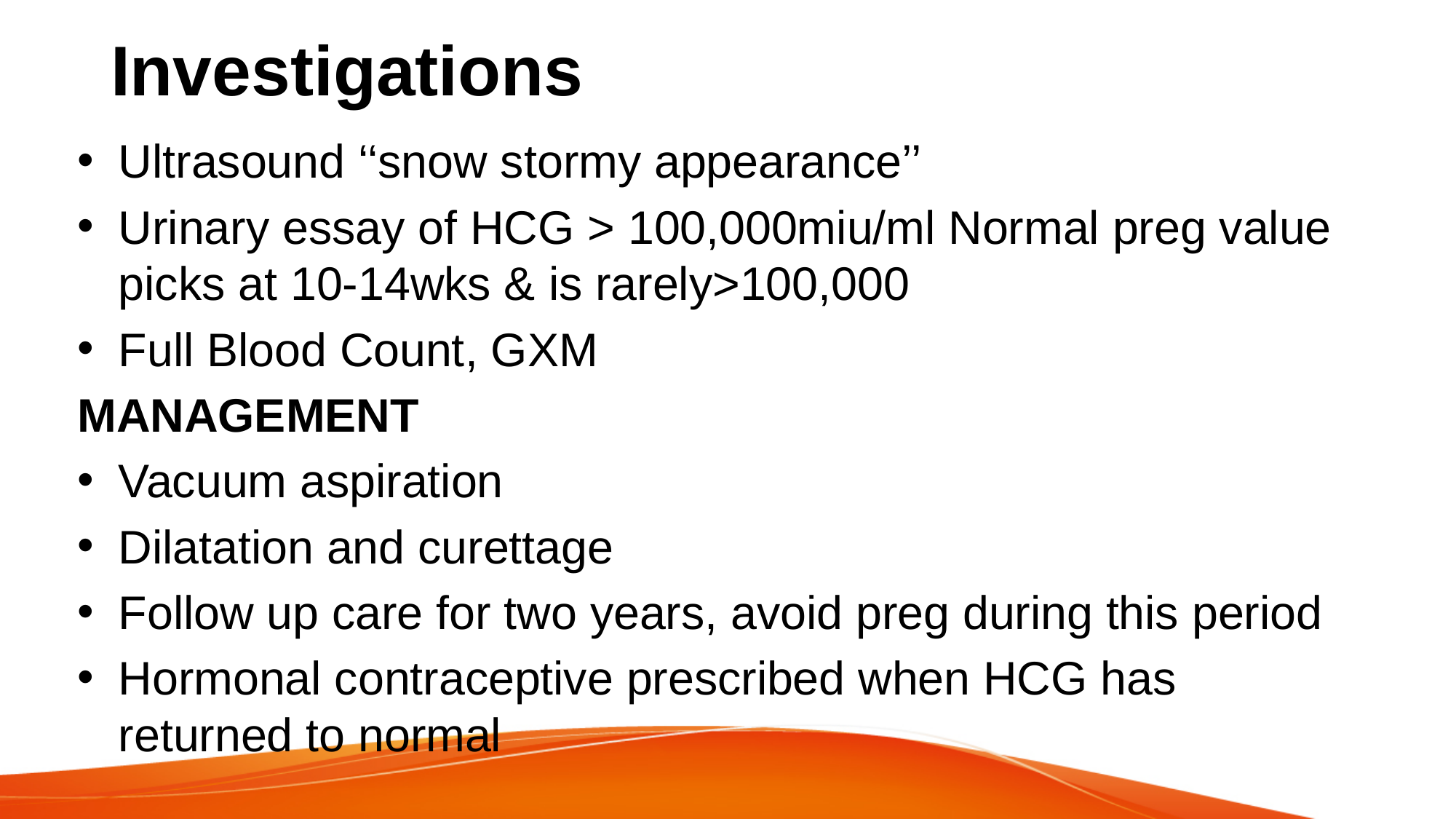

# Investigations
Ultrasound ‘‘snow stormy appearance’’
Urinary essay of HCG > 100,000miu/ml Normal preg value picks at 10-14wks & is rarely>100,000
Full Blood Count, GXM
MANAGEMENT
Vacuum aspiration
Dilatation and curettage
Follow up care for two years, avoid preg during this period
Hormonal contraceptive prescribed when HCG has returned to normal